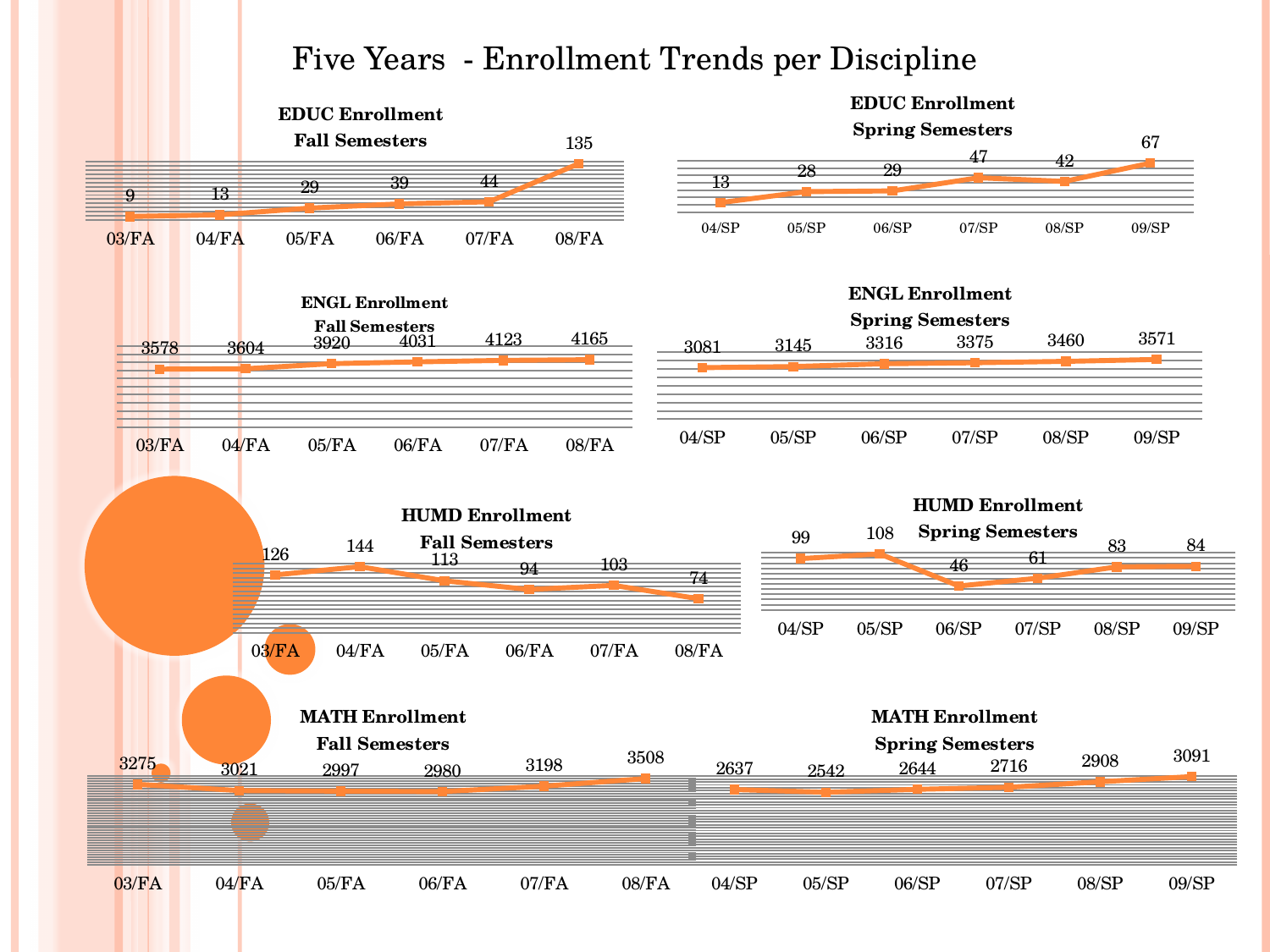

Five Years  - Enrollment Trends per Discipline

### Chart: EDUC Enrollment
Fall Semesters

| Category |  |
|---|---|
| 03/FA | 9.0 |
| 04/FA | 13.0 |
| 05/FA | 29.0 |
| 06/FA | 39.0 |
| 07/FA | 44.0 |
| 08/FA | 135.0 |

### Chart: EDUC Enrollment
Spring Semesters

| Category |  |
|---|---|
| 04/SP | 13.0 |
| 05/SP | 28.0 |
| 06/SP | 29.0 |
| 07/SP | 47.0 |
| 08/SP | 42.0 |
| 09/SP | 67.0 |

### Chart: ENGL Enrollment
Fall Semesters

| Category |  |
|---|---|
| 03/FA | 3578.0 |
| 04/FA | 3604.0 |
| 05/FA | 3920.0 |
| 06/FA | 4031.0 |
| 07/FA | 4123.0 |
| 08/FA | 4165.0 |

### Chart: ENGL Enrollment
Spring Semesters

| Category |  |
|---|---|
| 04/SP | 3081.0 |
| 05/SP | 3145.0 |
| 06/SP | 3316.0 |
| 07/SP | 3375.0 |
| 08/SP | 3460.0 |
| 09/SP | 3571.0 |

### Chart: HUMD Enrollment
Spring Semesters

| Category |  |
|---|---|
| 04/SP | 99.0 |
| 05/SP | 108.0 |
| 06/SP | 46.0 |
| 07/SP | 61.0 |
| 08/SP | 83.0 |
| 09/SP | 84.0 |

### Chart: HUMD Enrollment
Fall Semesters

| Category |  |
|---|---|
| 03/FA | 126.0 |
| 04/FA | 144.0 |
| 05/FA | 113.0 |
| 06/FA | 94.0 |
| 07/FA | 103.0 |
| 08/FA | 74.0 |

### Chart: MATH Enrollment
Fall Semesters

| Category |  |
|---|---|
| 03/FA | 3275.0 |
| 04/FA | 3021.0 |
| 05/FA | 2997.0 |
| 06/FA | 2980.0 |
| 07/FA | 3198.0 |
| 08/FA | 3508.0 |

### Chart: MATH Enrollment
Spring Semesters

| Category |  |
|---|---|
| 04/SP | 2637.0 |
| 05/SP | 2542.0 |
| 06/SP | 2644.0 |
| 07/SP | 2716.0 |
| 08/SP | 2908.0 |
| 09/SP | 3091.0 |